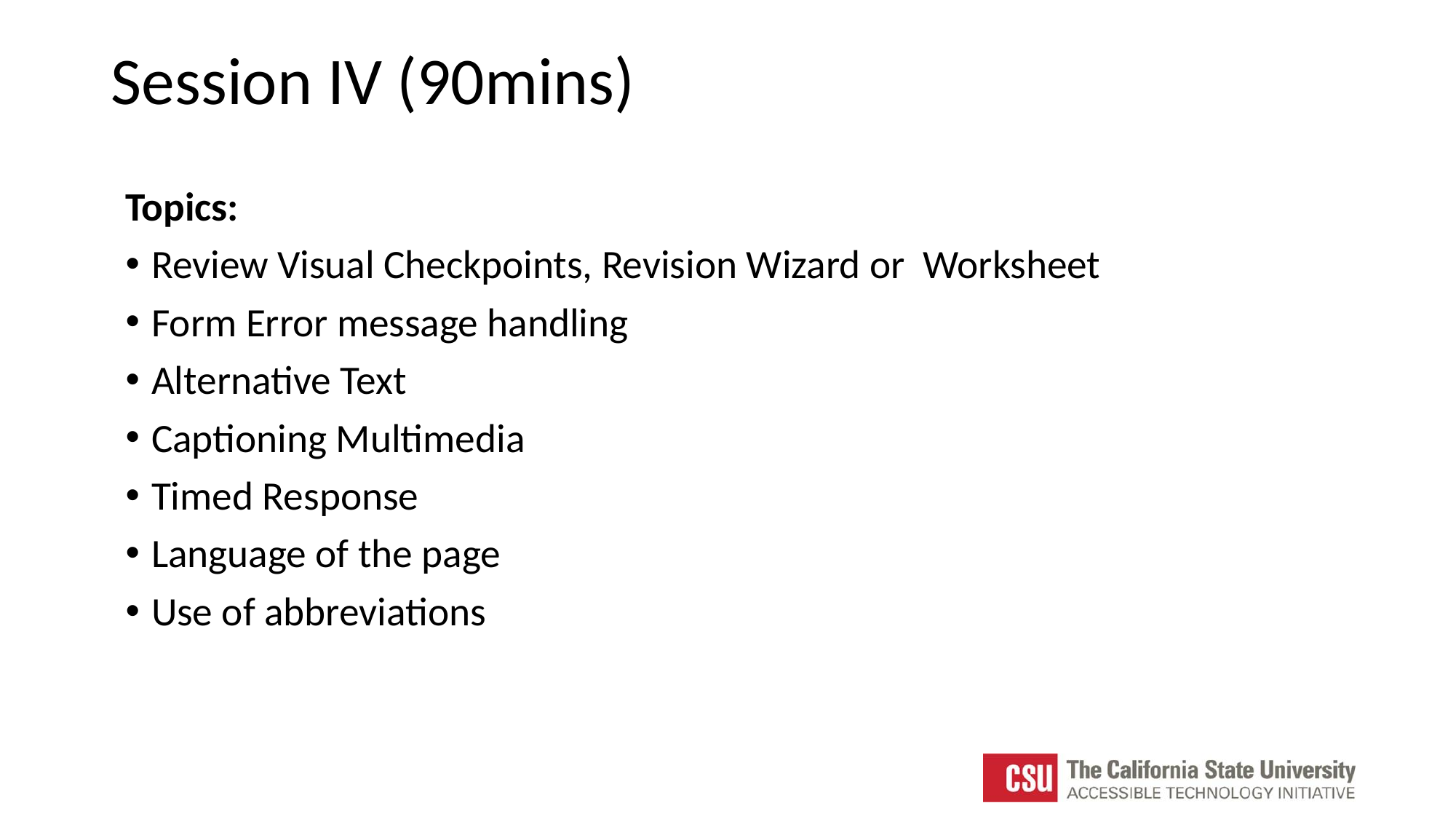

# Session IV (90mins)

Topics:
Review Visual Checkpoints, Revision Wizard or  Worksheet
Form Error message handling
Alternative Text
Captioning Multimedia
Timed Response
Language of the page
Use of abbreviations